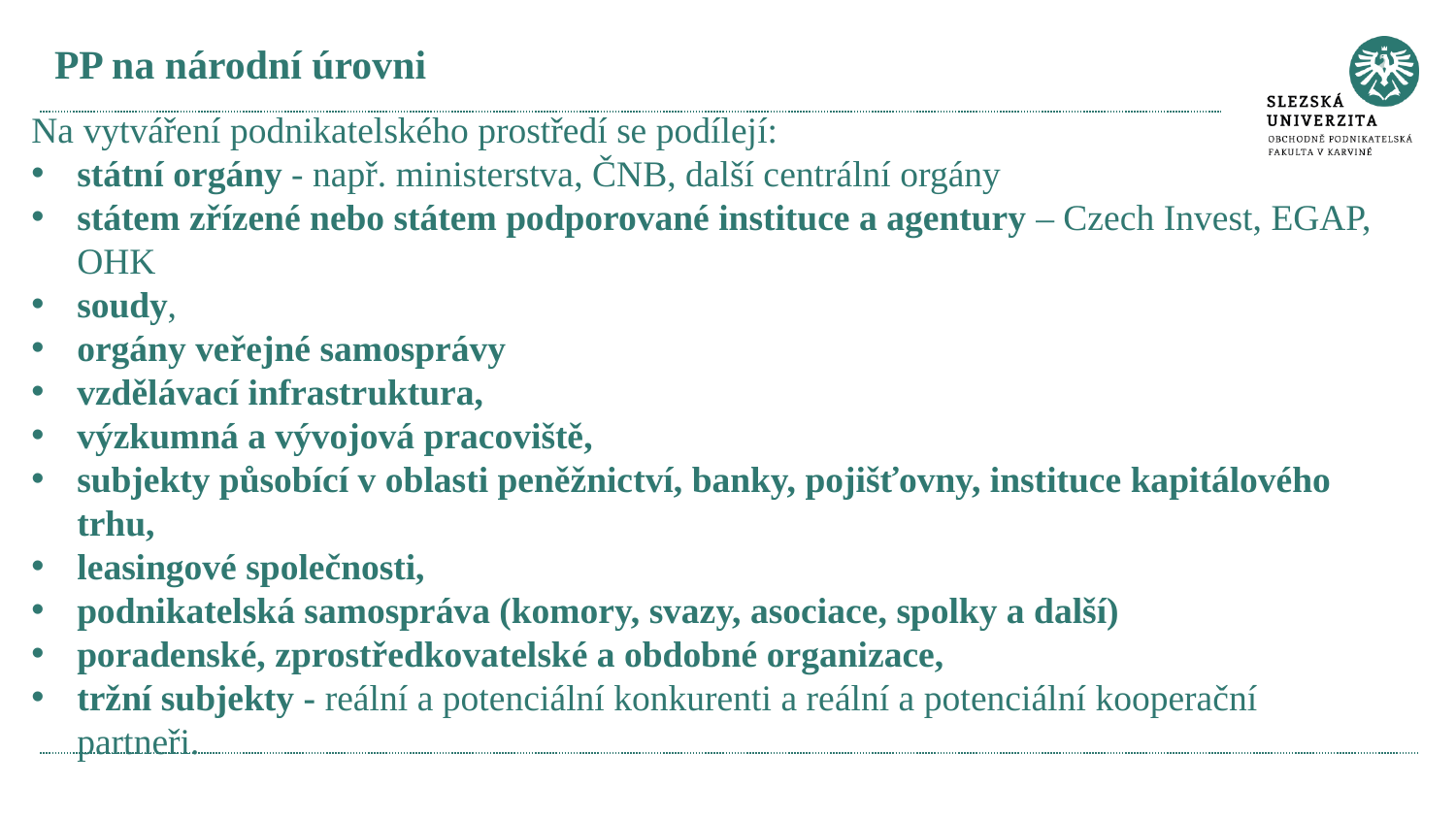

# PP na národní úrovni
Na vytváření podnikatelského prostředí se podílejí:
státní orgány - např. ministerstva, ČNB, další centrální orgány
státem zřízené nebo státem podporované instituce a agentury – Czech Invest, EGAP, OHK
soudy,
orgány veřejné samosprávy
vzdělávací infrastruktura,
výzkumná a vývojová pracoviště,
subjekty působící v oblasti peněžnictví, banky, pojišťovny, instituce kapitálového trhu,
leasingové společnosti,
podnikatelská samospráva (komory, svazy, asociace, spolky a další)
poradenské, zprostředkovatelské a obdobné organizace,
tržní subjekty - reální a potenciální konkurenti a reální a potenciální kooperační partneři.